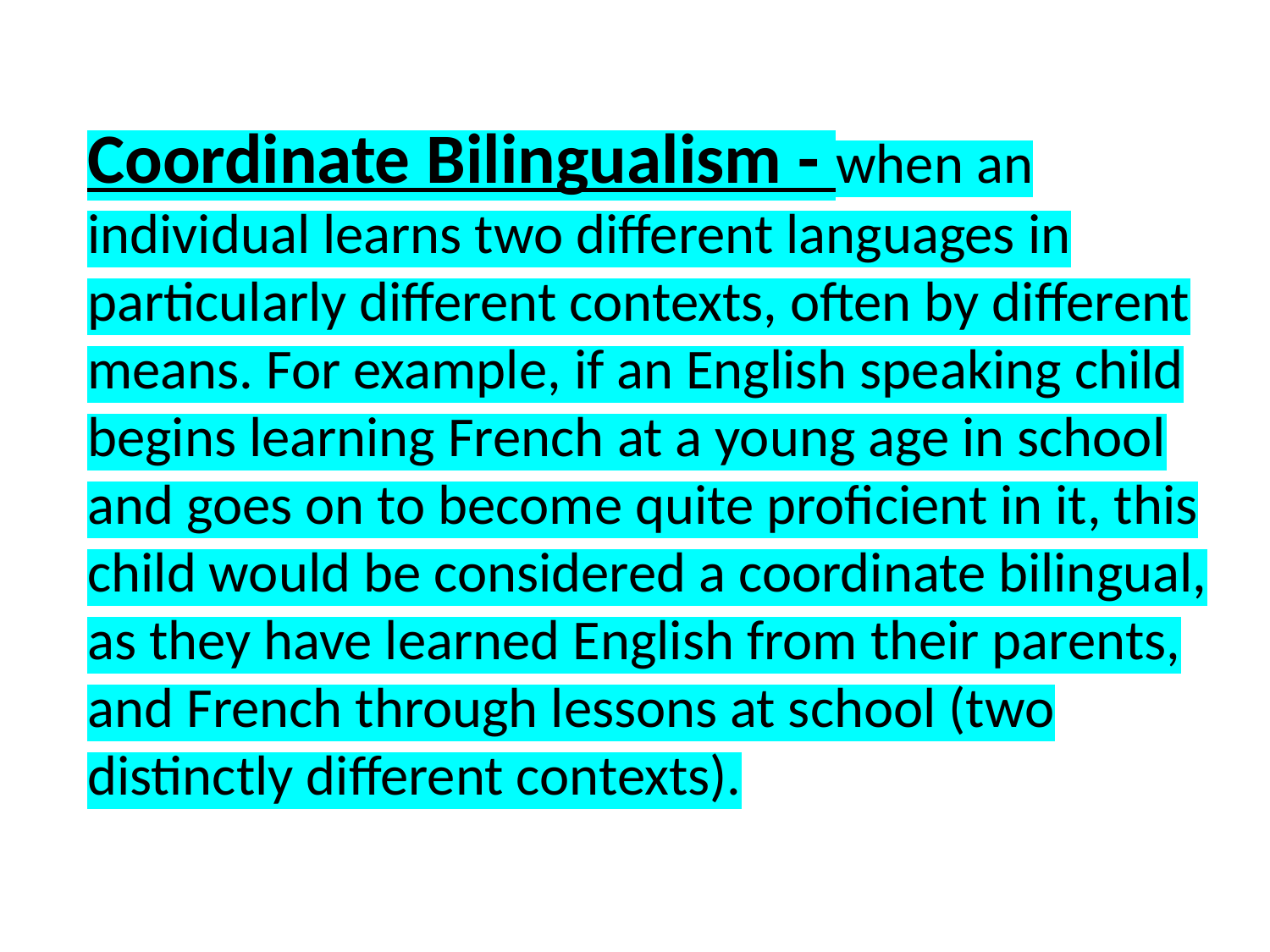

Coordinate Bilingualism - when an individual learns two different languages in particularly different contexts, often by different means. For example, if an English speaking child begins learning French at a young age in school and goes on to become quite proficient in it, this child would be considered a coordinate bilingual, as they have learned English from their parents, and French through lessons at school (two distinctly different contexts).